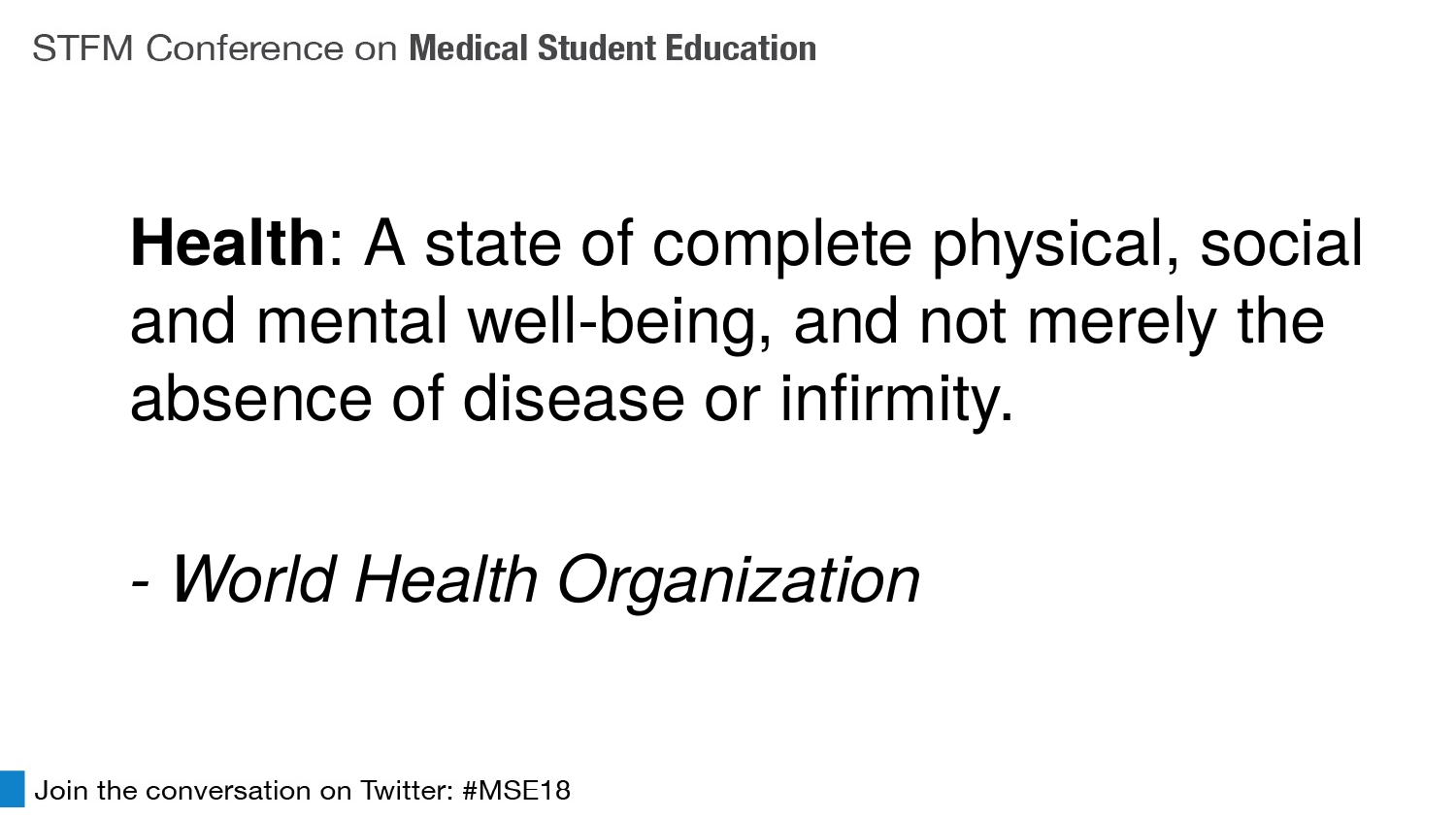

Health: A state of complete physical, social and mental well-being, and not merely the absence of disease or infirmity.

- World Health Organization